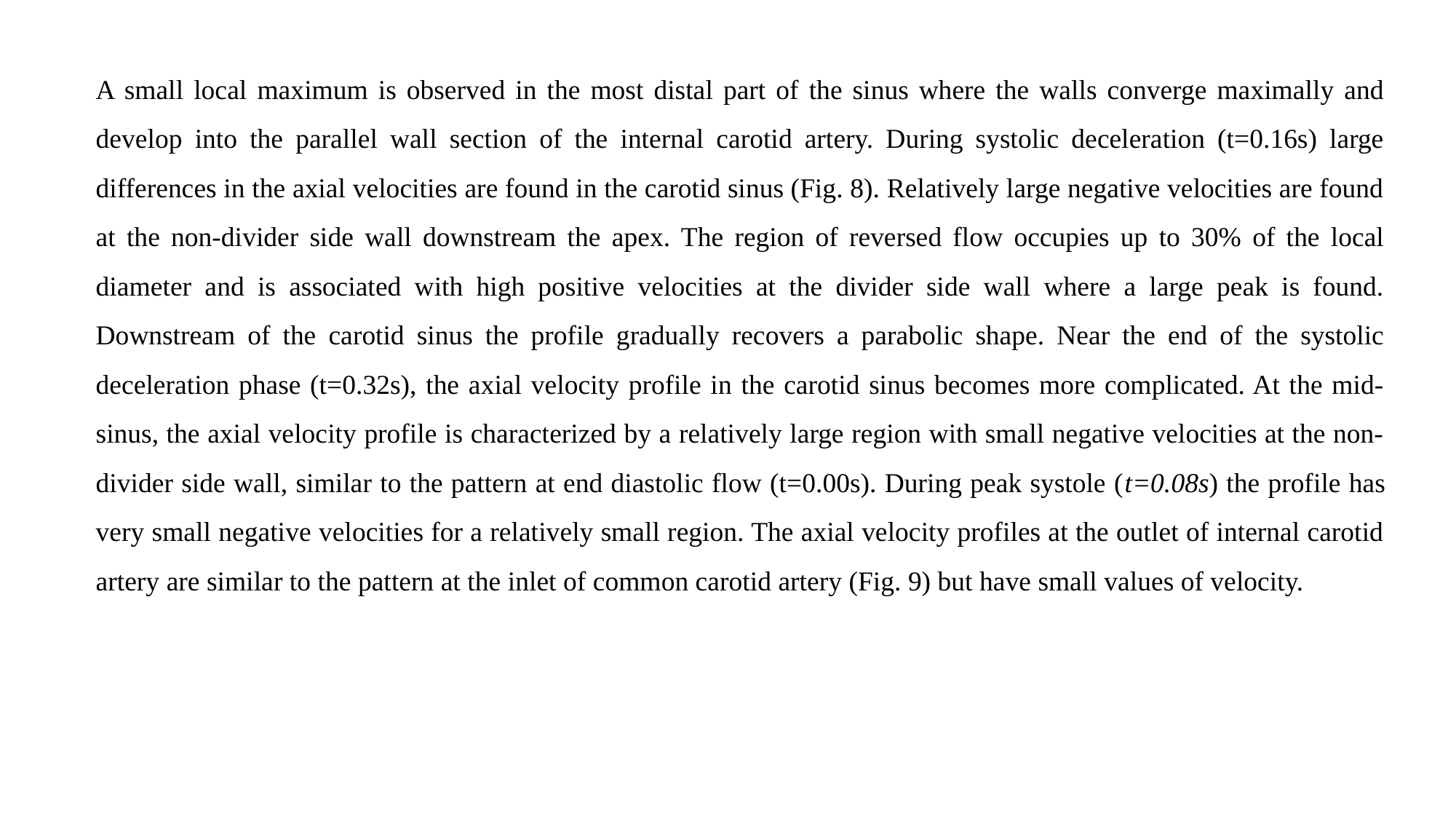

A small local maximum is observed in the most distal part of the sinus where the walls converge maximally and develop into the parallel wall section of the internal carotid artery. During systolic deceleration (t=0.16s) large differences in the axial velocities are found in the carotid sinus (Fig. 8). Relatively large negative velocities are found at the non-divider side wall downstream the apex. The region of reversed flow occupies up to 30% of the local diameter and is associated with high positive velocities at the divider side wall where a large peak is found. Downstream of the carotid sinus the profile gradually recovers a parabolic shape. Near the end of the systolic deceleration phase (t=0.32s), the axial velocity profile in the carotid sinus becomes more complicated. At the mid-sinus, the axial velocity profile is characterized by a relatively large region with small negative velocities at the non-divider side wall, similar to the pattern at end diastolic flow (t=0.00s). During peak systole (t=0.08s) the profile has very small negative velocities for a relatively small region. The axial velocity profiles at the outlet of internal carotid artery are similar to the pattern at the inlet of common carotid artery (Fig. 9) but have small values of velocity.